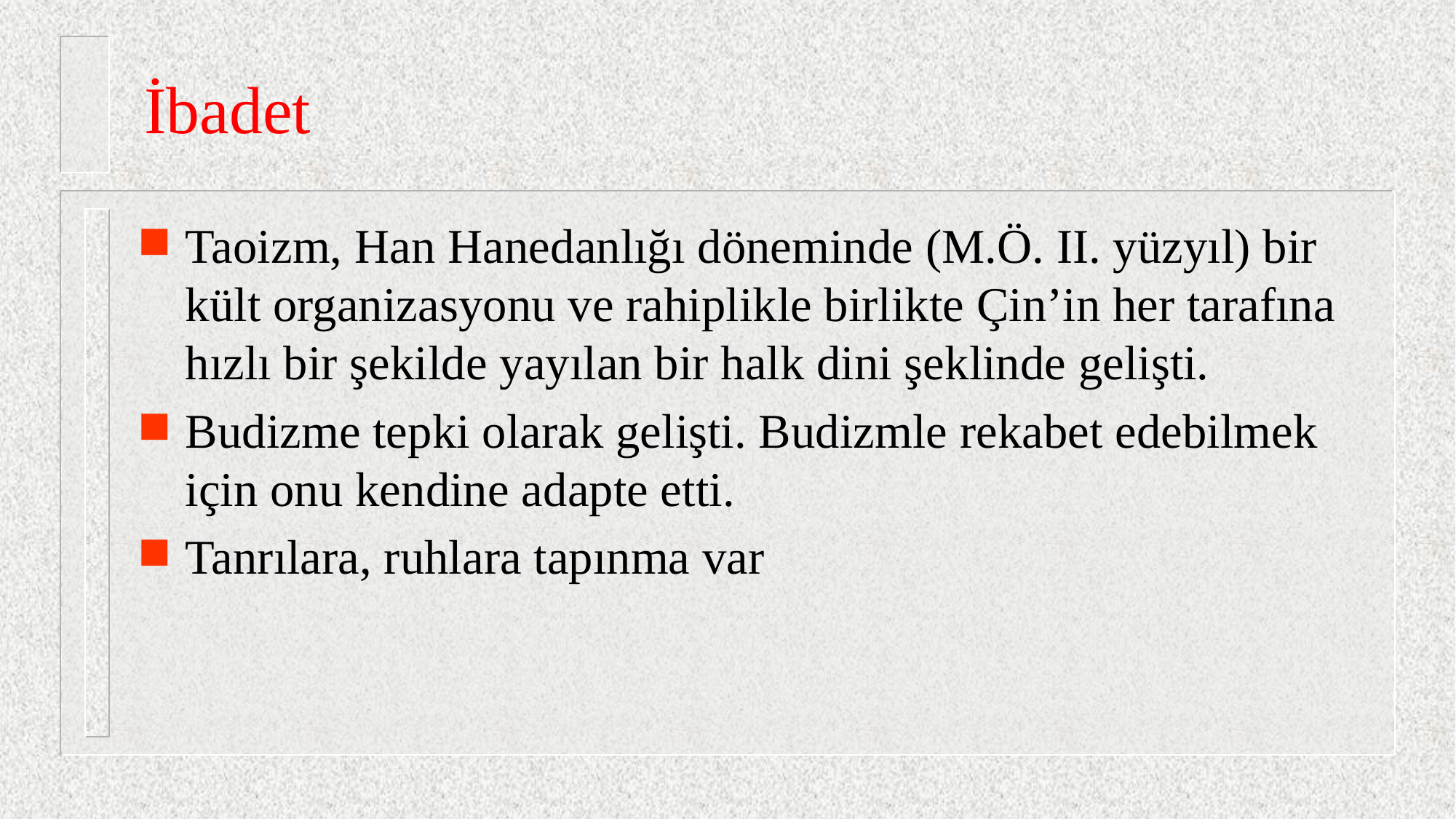

# İbadet
Taoizm, Han Hanedanlığı döneminde (M.Ö. II. yüzyıl) bir kült organizasyonu ve rahiplikle birlikte Çin’in her tarafına hızlı bir şekilde yayılan bir halk dini şeklinde gelişti.
Budizme tepki olarak gelişti. Budizmle rekabet edebilmek için onu kendine adapte etti.
Tanrılara, ruhlara tapınma var